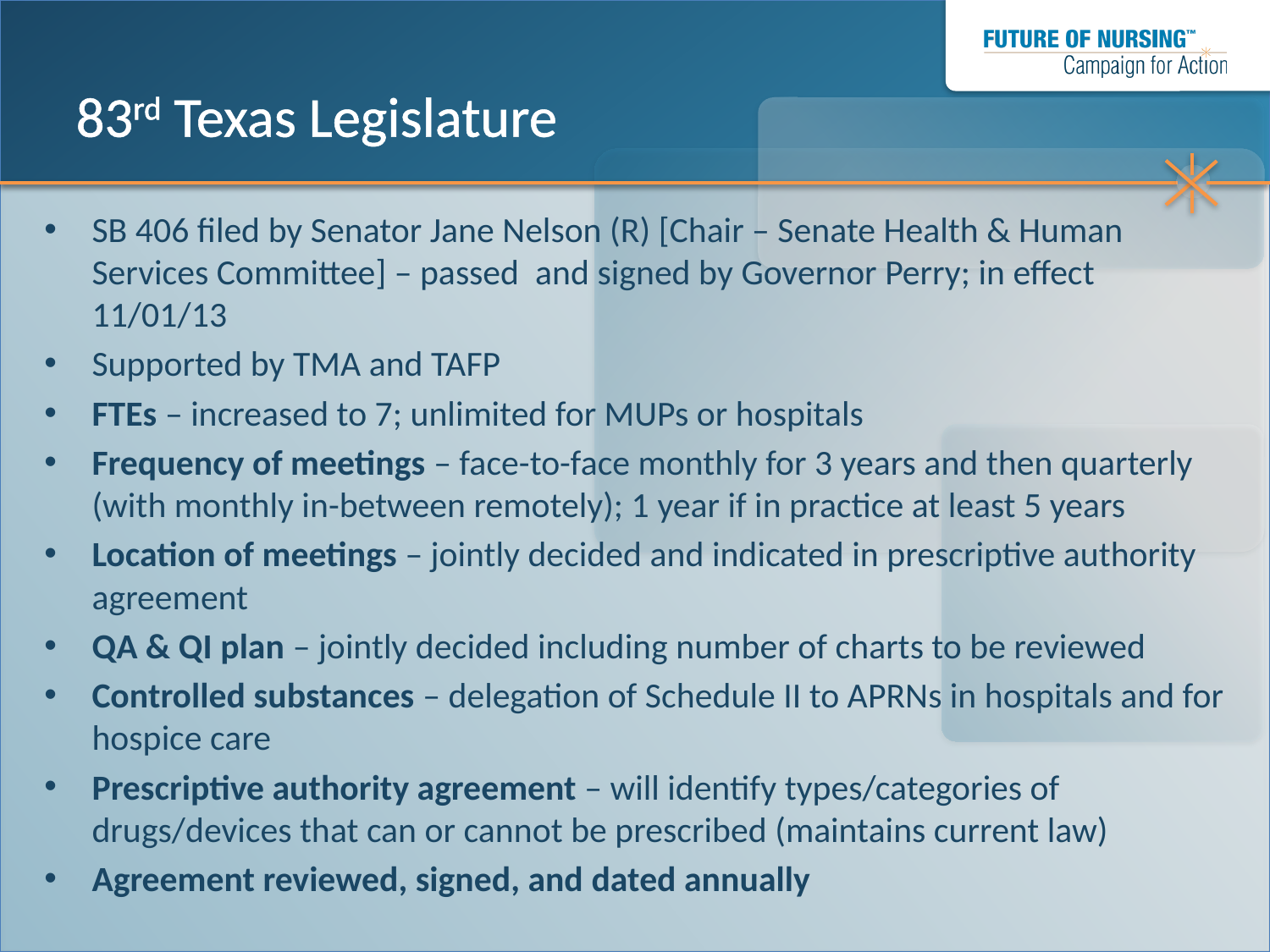

# 83rd Texas Legislature
SB 406 filed by Senator Jane Nelson (R) [Chair – Senate Health & Human Services Committee] – passed  and signed by Governor Perry; in effect 11/01/13
Supported by TMA and TAFP
FTEs – increased to 7; unlimited for MUPs or hospitals
Frequency of meetings – face-to-face monthly for 3 years and then quarterly (with monthly in-between remotely); 1 year if in practice at least 5 years
Location of meetings – jointly decided and indicated in prescriptive authority agreement
QA & QI plan – jointly decided including number of charts to be reviewed
Controlled substances – delegation of Schedule II to APRNs in hospitals and for hospice care
Prescriptive authority agreement – will identify types/categories of drugs/devices that can or cannot be prescribed (maintains current law)
Agreement reviewed, signed, and dated annually